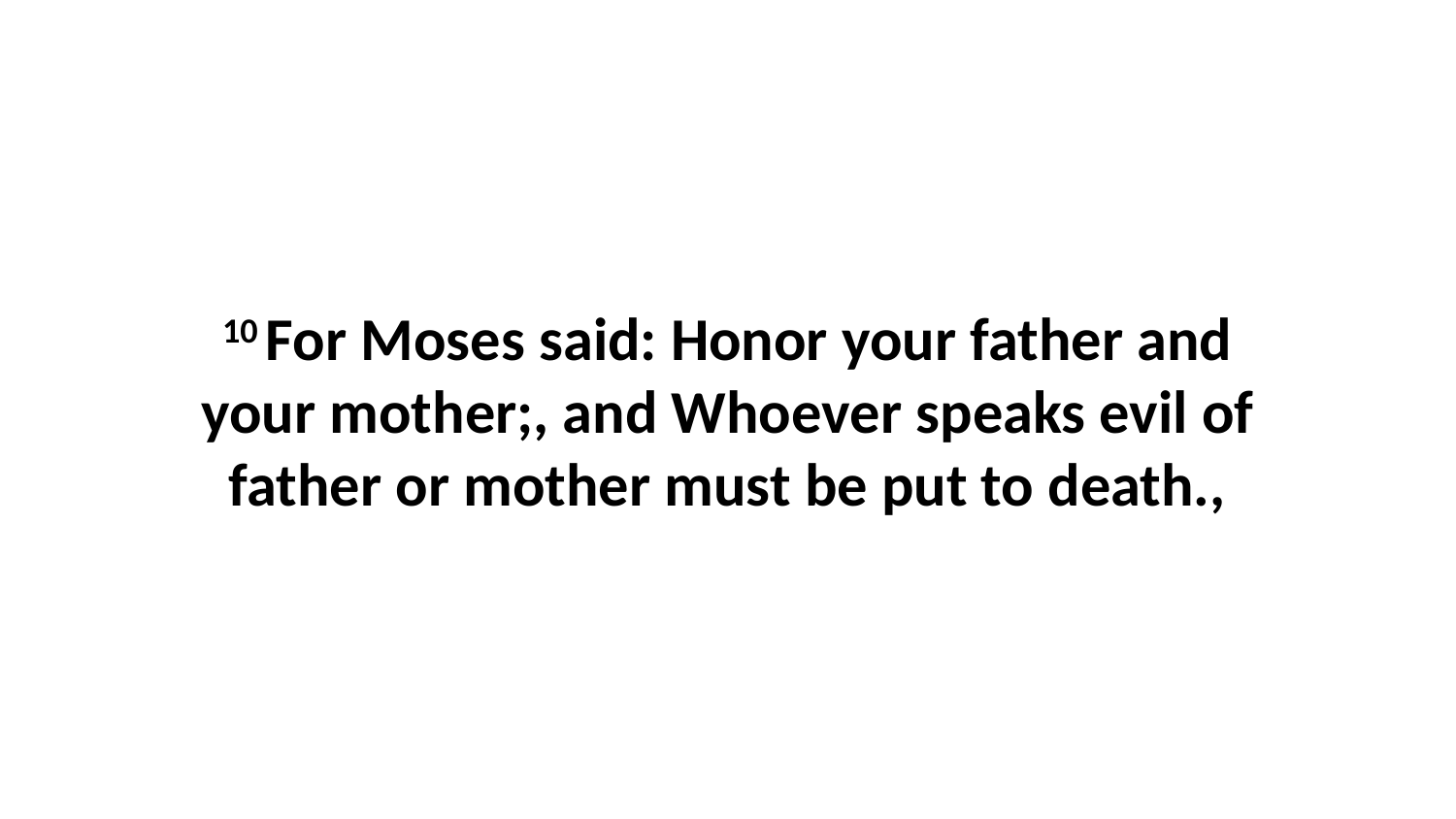

10 For Moses said: Honor your father and your mother;, and Whoever speaks evil of father or mother must be put to death.,